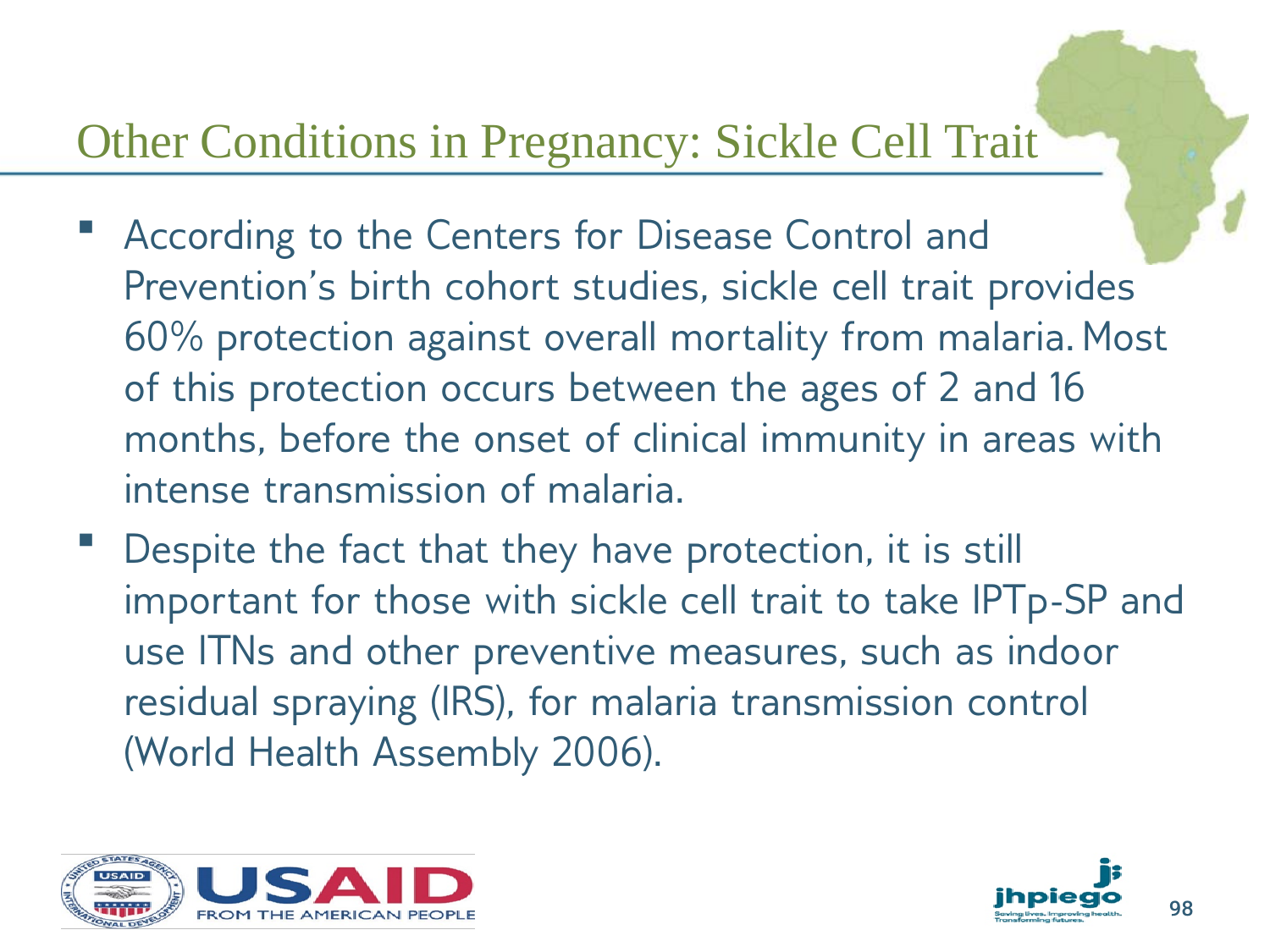

# Other Conditions in Pregnancy: Sickle Cell Trait
According to the Centers for Disease Control and Prevention’s birth cohort studies, sickle cell trait provides 60% protection against overall mortality from malaria. Most of this protection occurs between the ages of 2 and 16 months, before the onset of clinical immunity in areas with intense transmission of malaria.
Despite the fact that they have protection, it is still important for those with sickle cell trait to take IPTp-SP and use ITNs and other preventive measures, such as indoor residual spraying (IRS), for malaria transmission control (World Health Assembly 2006).
98